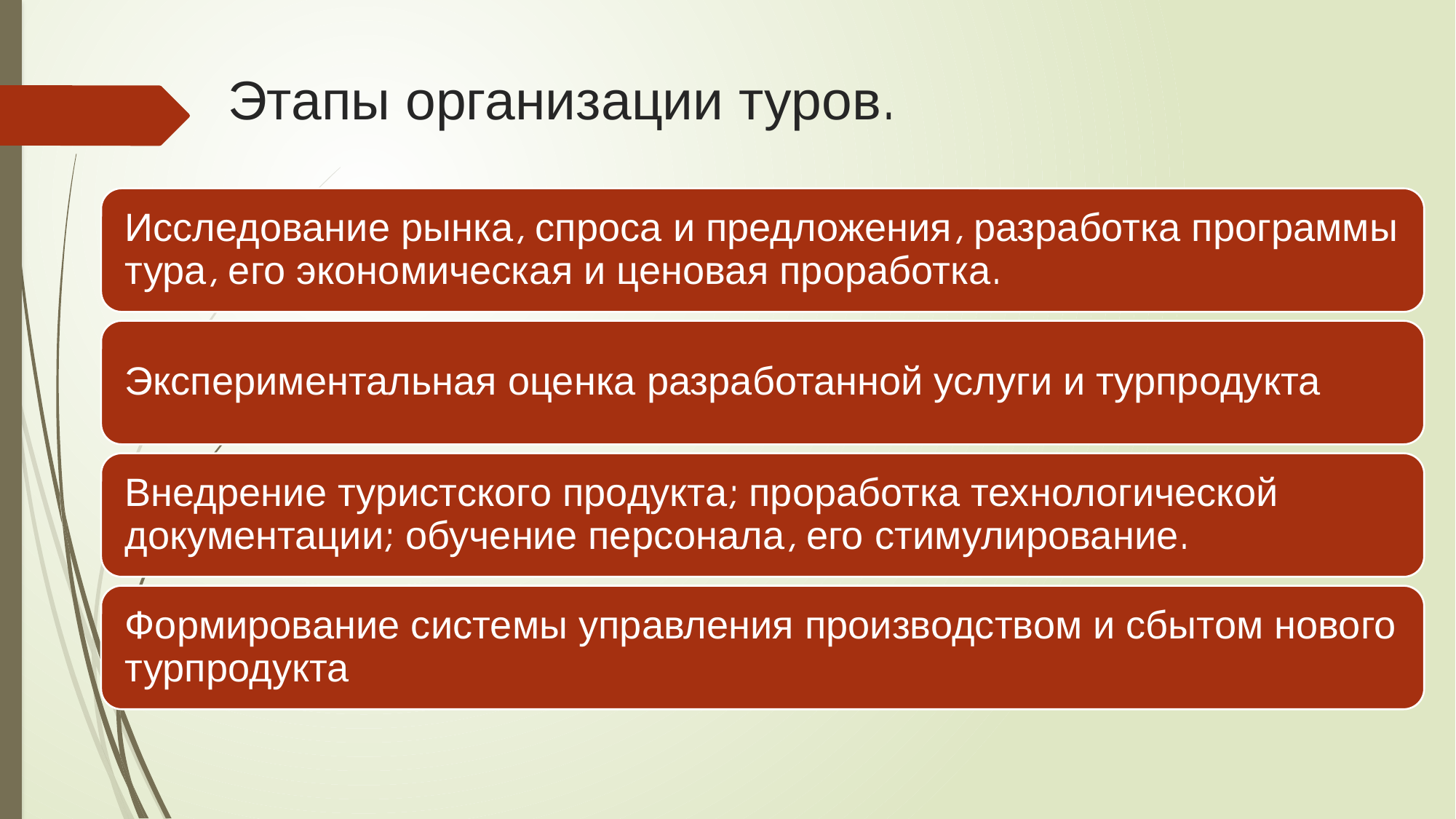

# Этапы организации туров.
Исследование рынка, спроса и предложения, разработка программы тура, его экономическая и ценовая проработка.
Экспериментальная оценка разработанной услуги и турпродукта
Внедрение туристского продукта; проработка технологической документации; обучение персонала, его стимулирование.
Формирование системы управления производством и сбытом нового турпродукта